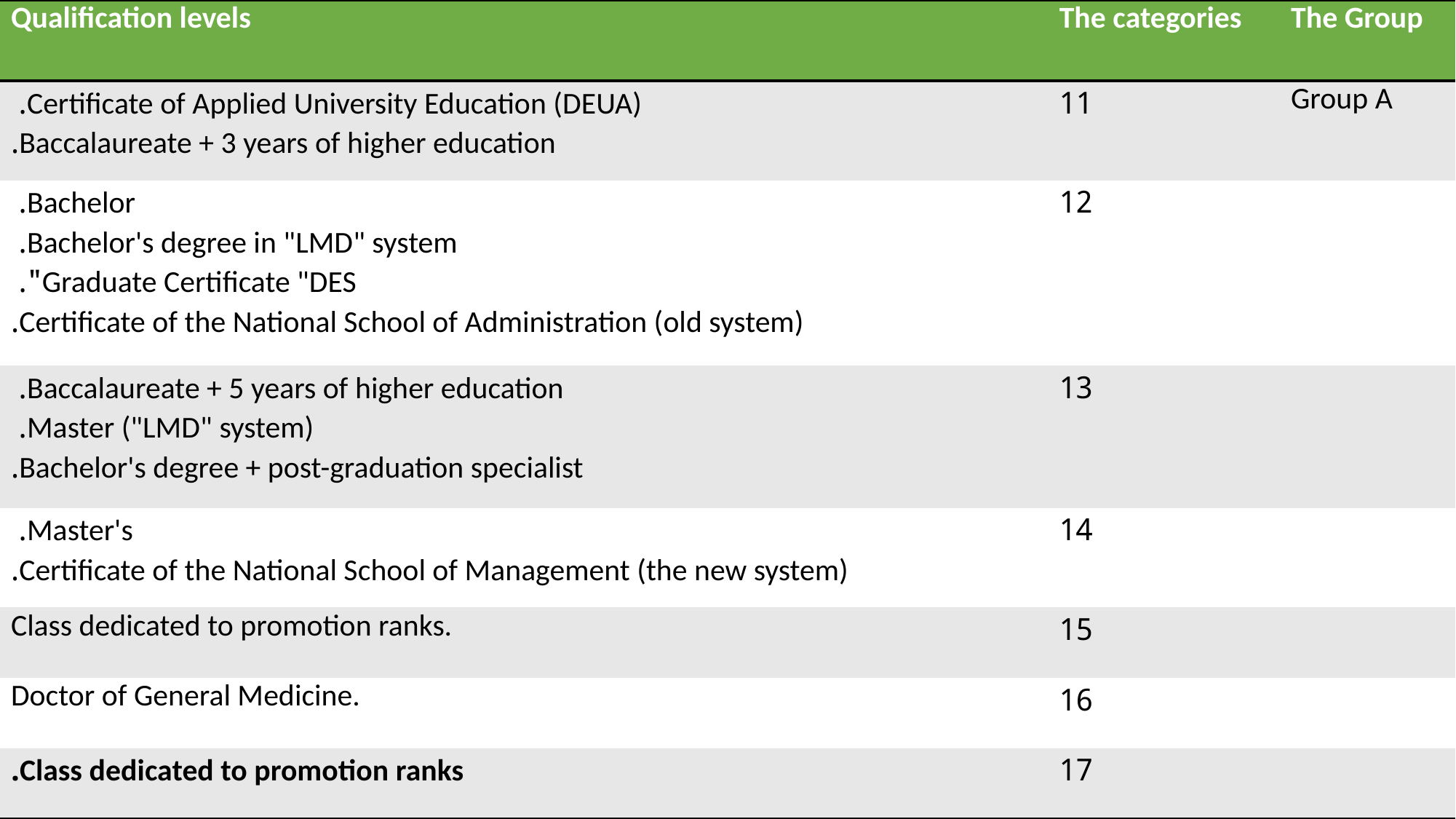

| Qualification levels | The categories | The Group |
| --- | --- | --- |
| Certificate of Applied University Education (DEUA). Baccalaureate + 3 years of higher education. | 11 | Group A |
| Bachelor. Bachelor's degree in "LMD" system. Graduate Certificate "DES". Certificate of the National School of Administration (old system). | 12 |  |
| Baccalaureate + 5 years of higher education. Master ("LMD" system). Bachelor's degree + post-graduation specialist. | 13 |  |
| Master's. Certificate of the National School of Management (the new system). | 14 |  |
| Class dedicated to promotion ranks. | 15 |  |
| Doctor of General Medicine. | 16 |  |
| Class dedicated to promotion ranks. | 17 |  |